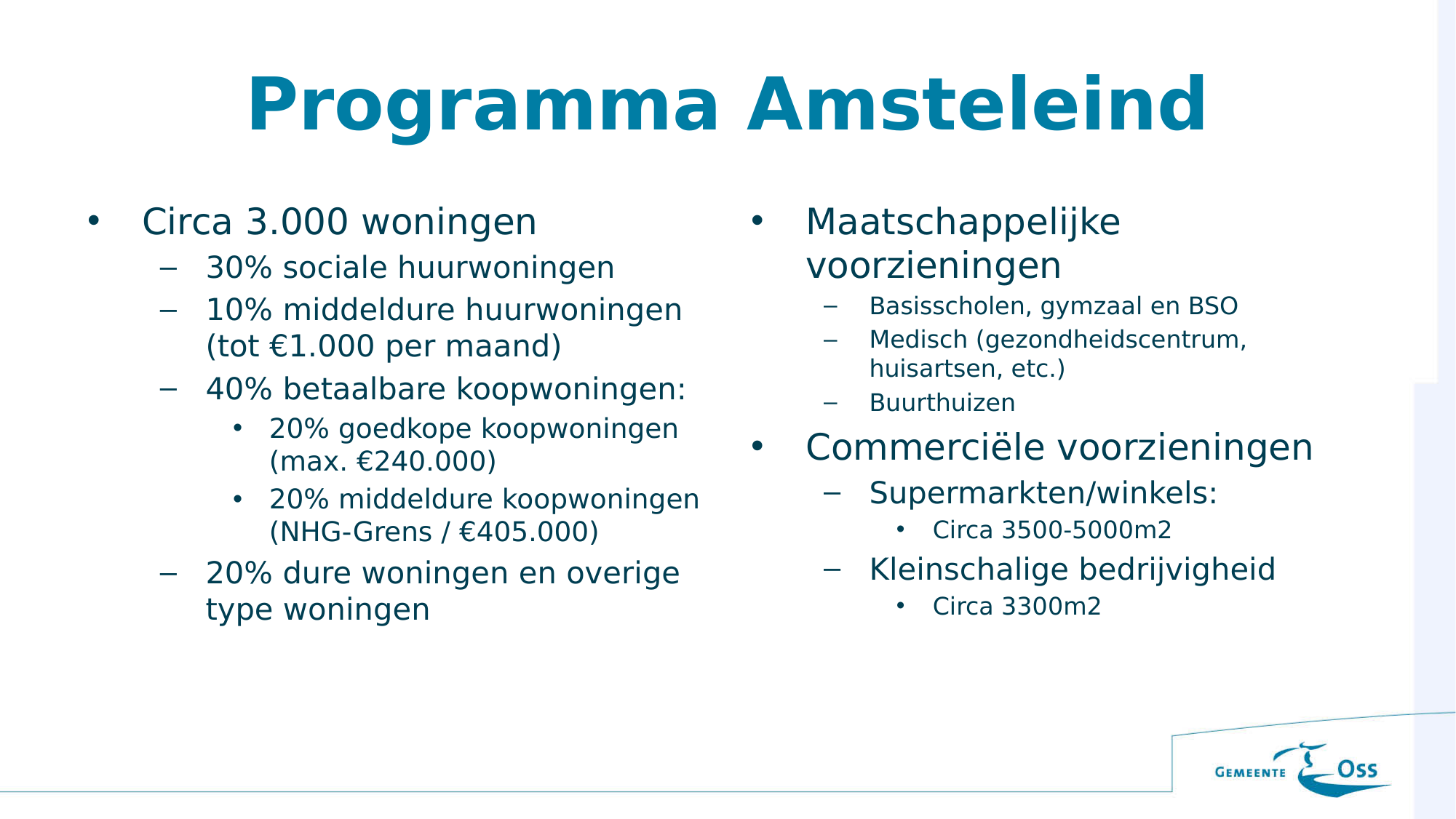

# Programma Amsteleind
Circa 3.000 woningen
30% sociale huurwoningen
10% middeldure huurwoningen (tot €1.000 per maand)
40% betaalbare koopwoningen:
20% goedkope koopwoningen (max. €240.000)
20% middeldure koopwoningen (NHG-Grens / €405.000)
20% dure woningen en overige type woningen
Maatschappelijke voorzieningen
Basisscholen, gymzaal en BSO
Medisch (gezondheidscentrum, huisartsen, etc.)
Buurthuizen
Commerciële voorzieningen
Supermarkten/winkels:
Circa 3500-5000m2
Kleinschalige bedrijvigheid
Circa 3300m2